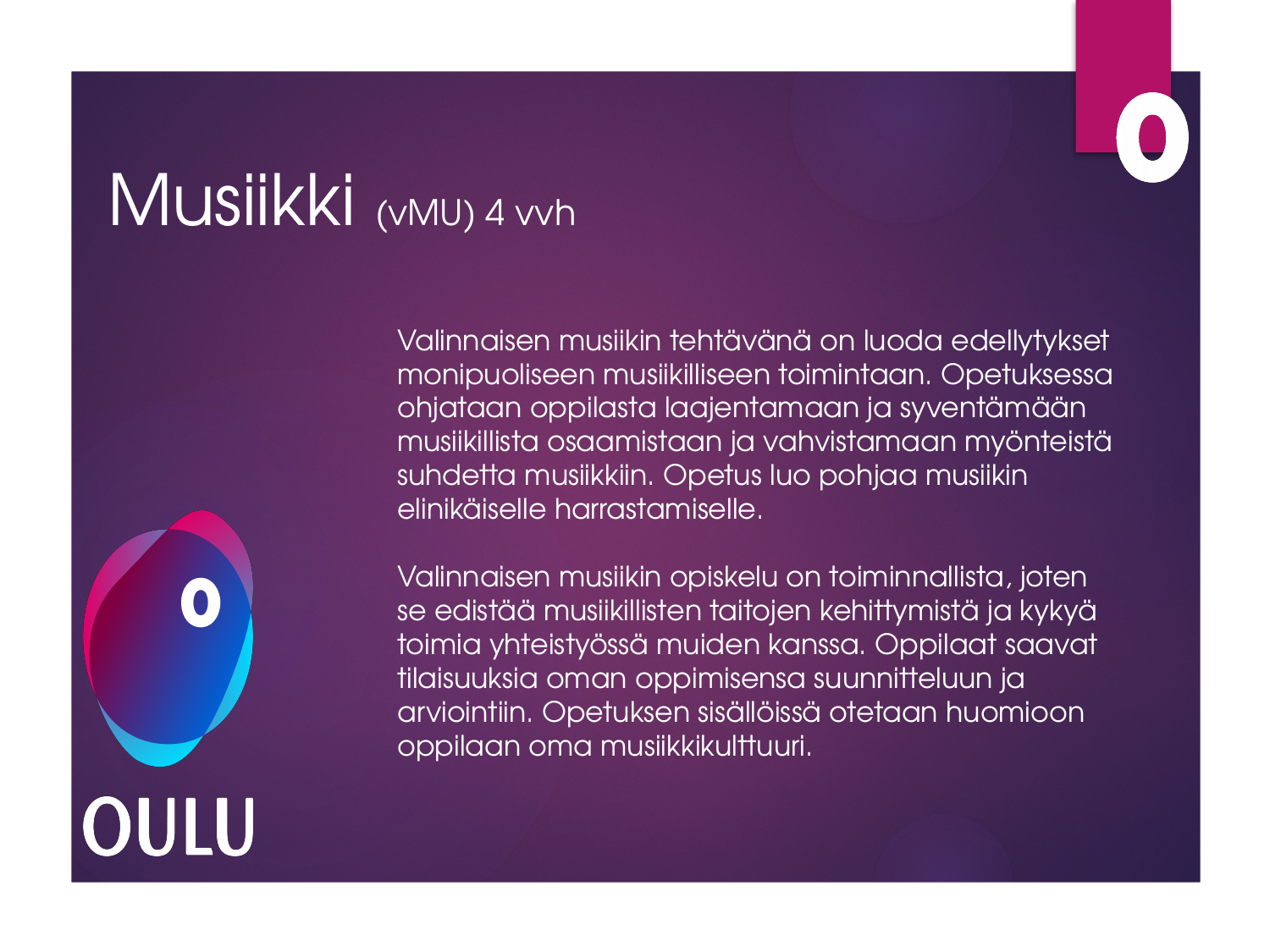

# Musiikki (vMU) 4 vvh
Valinnaisen musiikin tehtävänä on luoda edellytykset monipuoliseen musiikilliseen toimintaan. Opetuksessa ohjataan oppilasta laajentamaan ja syventämään musiikillista osaamistaan ja vahvistamaan myönteistä suhdetta musiikkiin. Opetus luo pohjaa musiikin elinikäiselle harrastamiselle.

Valinnaisen musiikin opiskelu on toiminnallista, joten se edistää musiikillisten taitojen kehittymistä ja kykyä toimia yhteistyössä muiden kanssa. Oppilaat saavat tilaisuuksia oman oppimisensa suunnitteluun ja arviointiin. Opetuksen sisällöissä otetaan huomioon oppilaan oma musiikkikulttuuri.